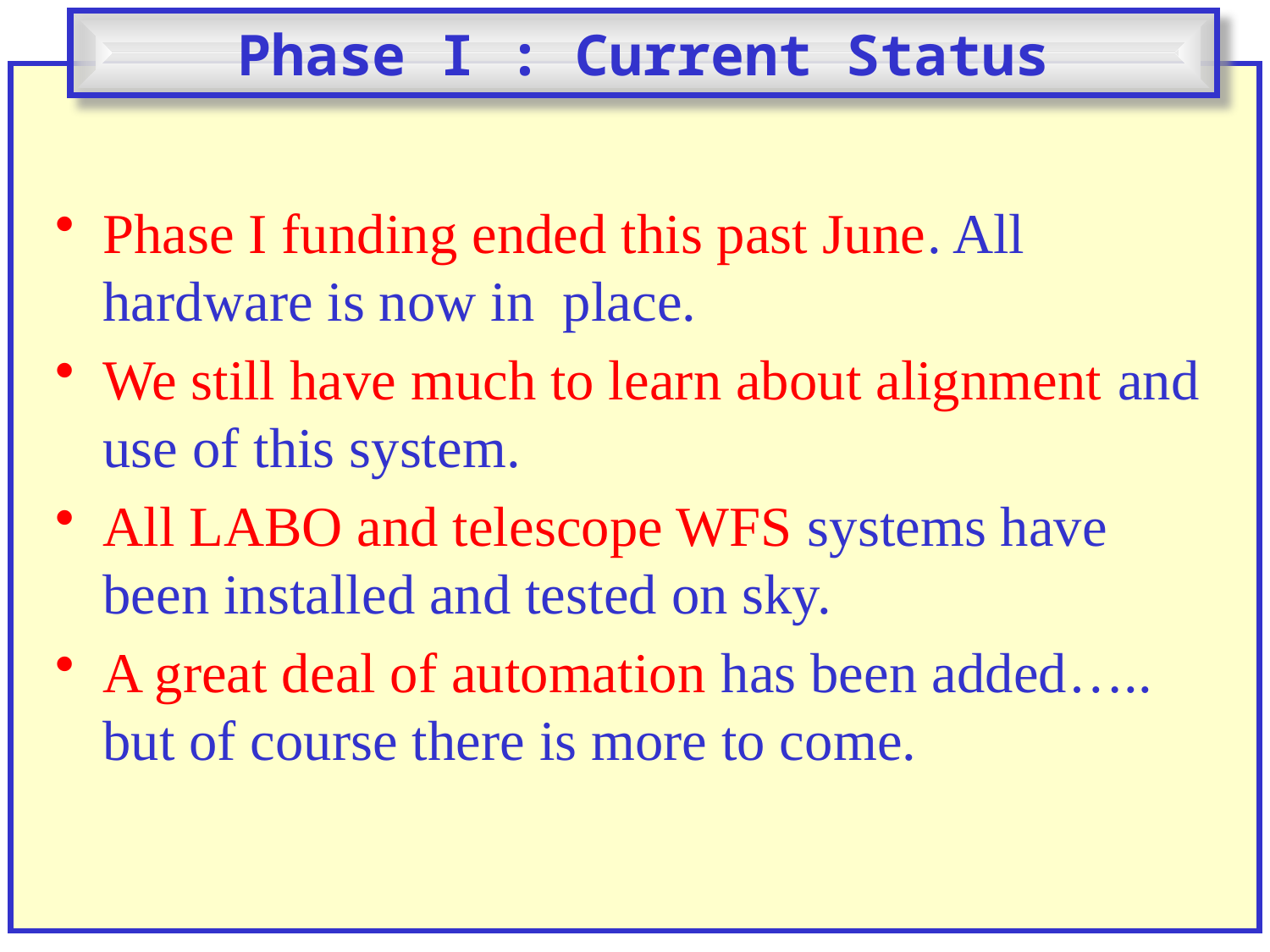

Phase I : Current Status

Phase I funding ended this past June. All hardware is now in  place.
We still have much to learn about alignment and use of this system.
All LABO and telescope WFS systems have been installed and tested on sky.
A great deal of automation has been added….. but of course there is more to come.